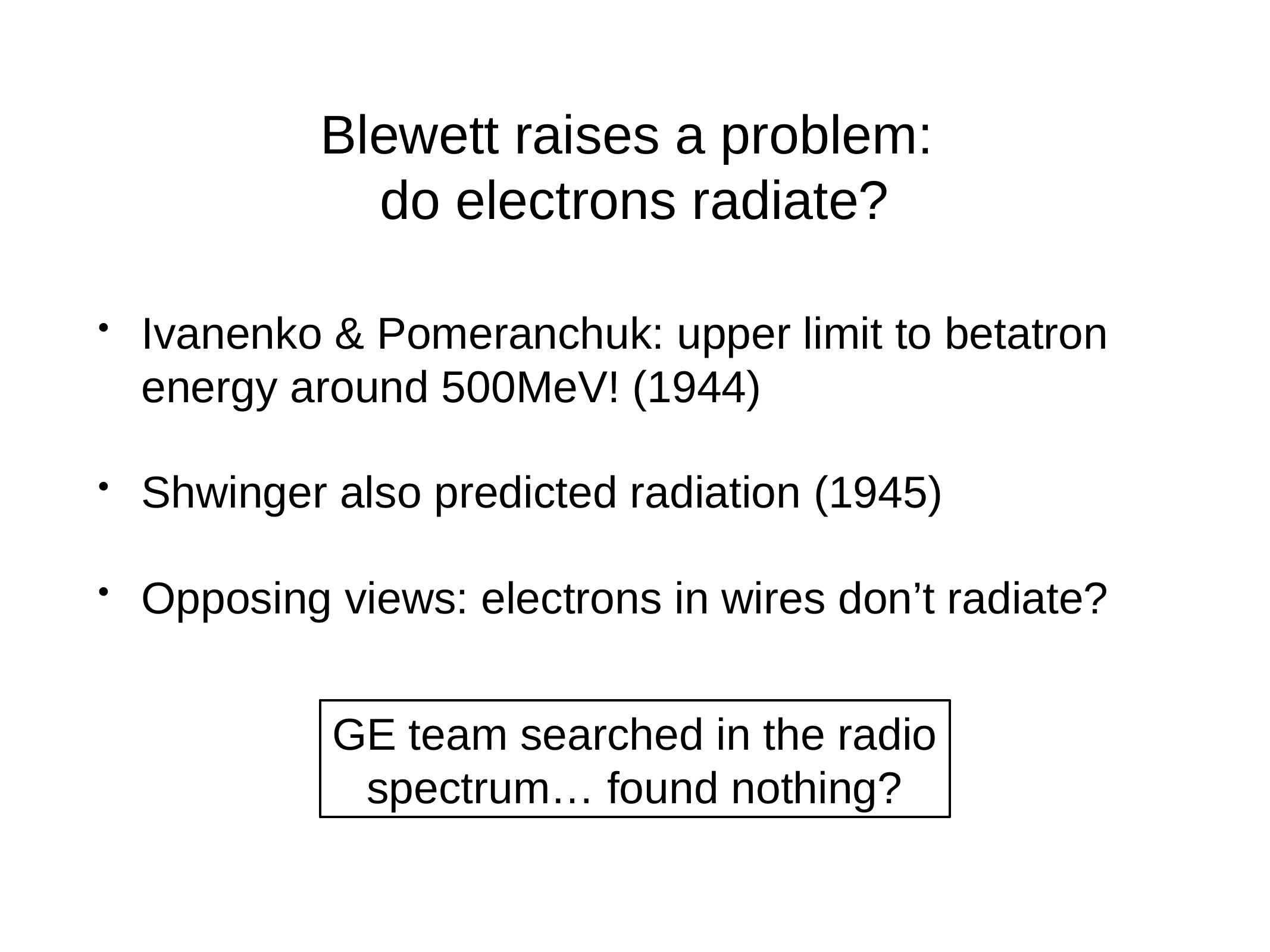

# Blewett raises a problem: do electrons radiate?
Ivanenko & Pomeranchuk: upper limit to betatron energy around 500MeV! (1944)
Shwinger also predicted radiation (1945)
Opposing views: electrons in wires don’t radiate?
GE team searched in the radio spectrum… found nothing?